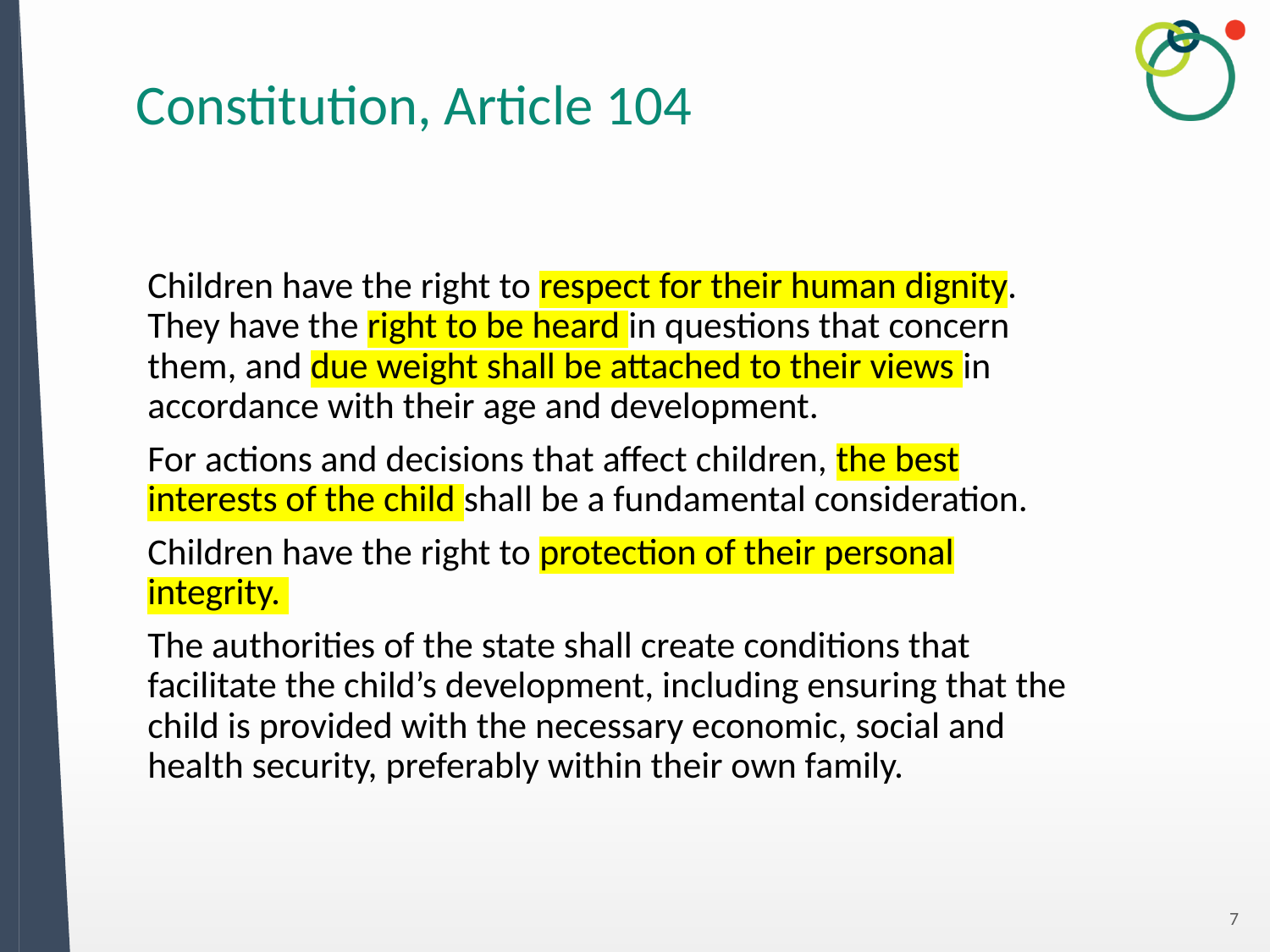

# Constitution, Article 104
Children have the right to respect for their human dignity. They have the right to be heard in questions that concern them, and due weight shall be attached to their views in accordance with their age and development.
For actions and decisions that affect children, the best interests of the child shall be a fundamental consideration.
Children have the right to protection of their personal integrity.
The authorities of the state shall create conditions that facilitate the child’s development, including ensuring that the child is provided with the necessary economic, social and health security, preferably within their own family.

7